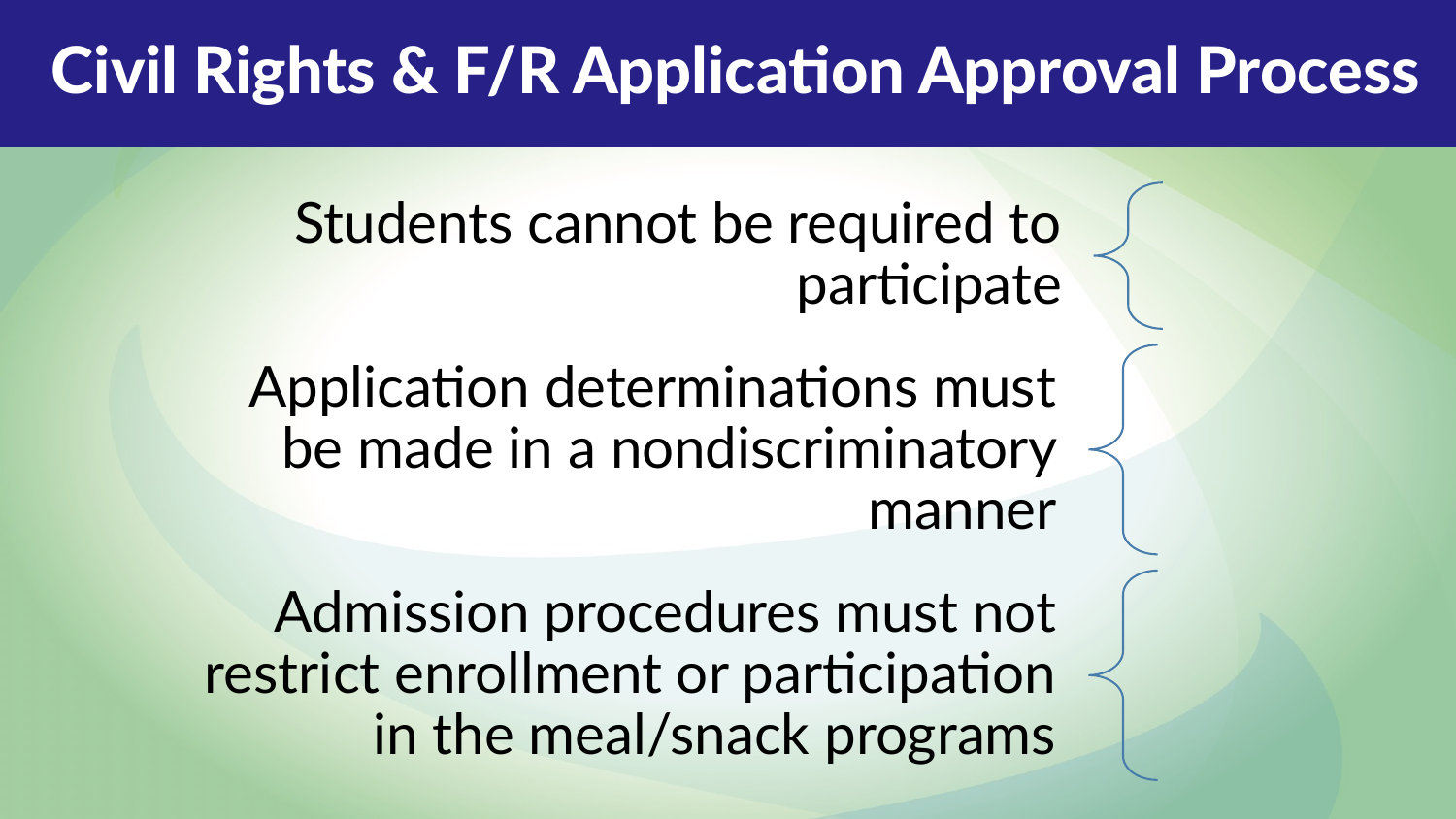

# Civil Rights & F/R Application Approval Process
Students cannot be required to participate
Application determinations must be made in a nondiscriminatory manner
Admission procedures must not restrict enrollment or participation in the meal/snack programs